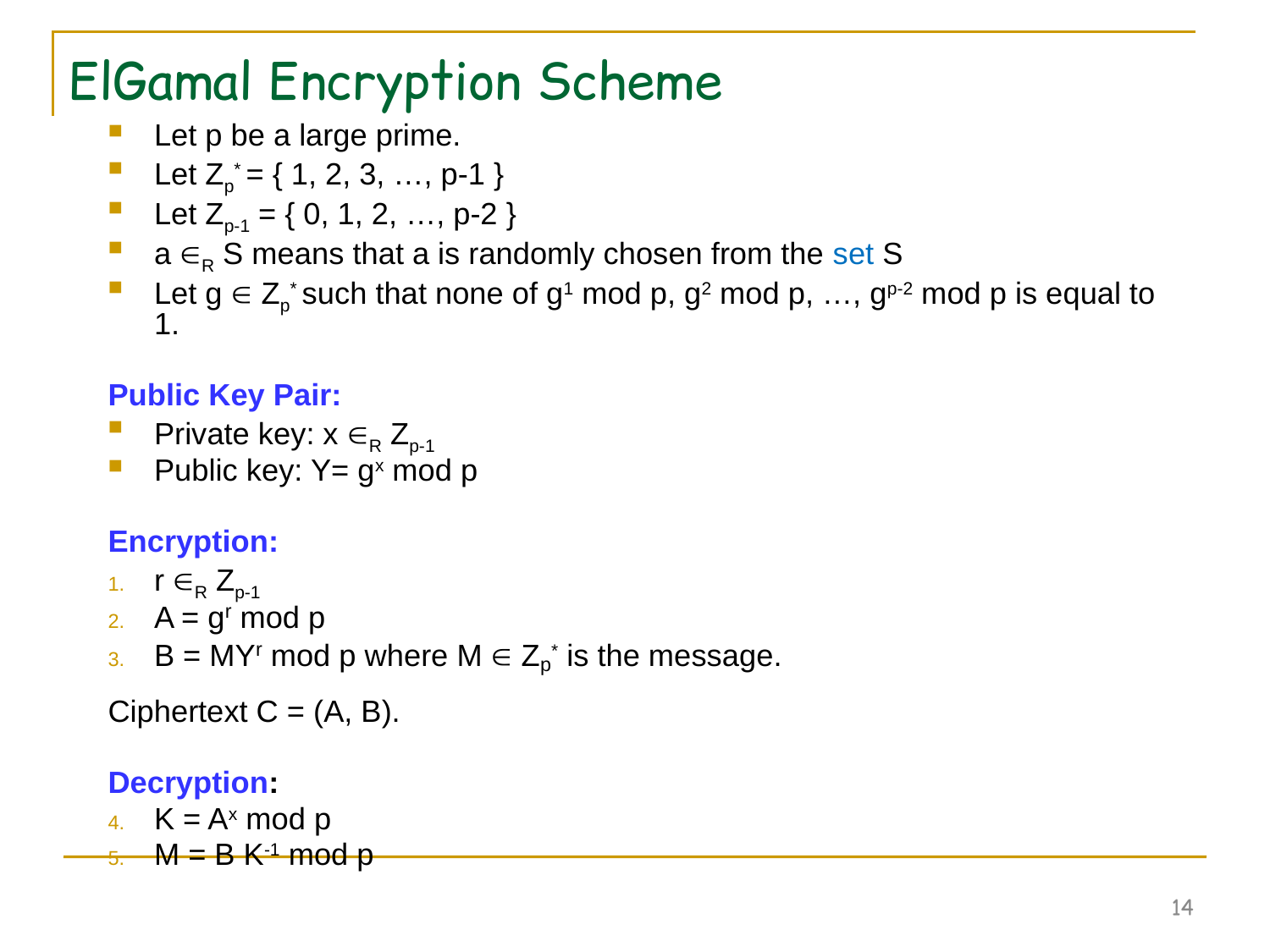

14
# ElGamal Encryption Scheme
Let p be a large prime.
Let Zp* = { 1, 2, 3, …, p-1 }
Let Zp-1 = { 0, 1, 2, …, p-2 }
a ∈R S means that a is randomly chosen from the set S
Let g ∈ Zp* such that none of g1 mod p, g2 mod p, …, gp-2 mod p is equal to 1.

Public Key Pair:
Private key: x ∈R Zp-1
Public key: Y= gx mod p

Encryption:
r ∈R Zp-1
A = gr mod p
B = MYr mod p where M ∈ Zp* is the message.

Ciphertext C = (A, B).

Decryption:
K = Ax mod p
M = B K-1 mod p